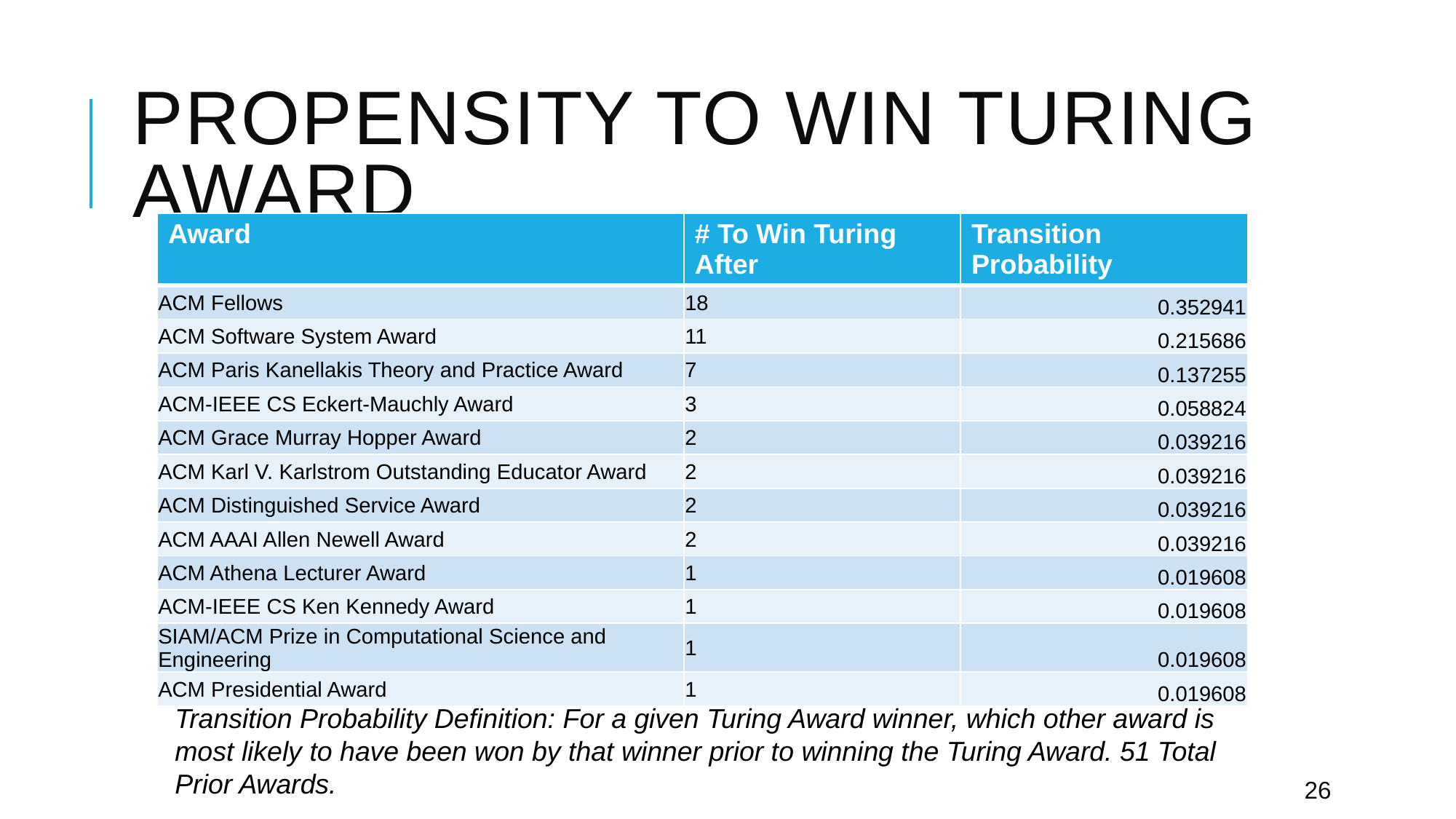

# Propensity to Win Turing award
| Award | # To Win Turing After | Transition Probability |
| --- | --- | --- |
| ACM Fellows | 18 | 0.352941 |
| ACM Software System Award | 11 | 0.215686 |
| ACM Paris Kanellakis Theory and Practice Award | 7 | 0.137255 |
| ACM-IEEE CS Eckert-Mauchly Award | 3 | 0.058824 |
| ACM Grace Murray Hopper Award | 2 | 0.039216 |
| ACM Karl V. Karlstrom Outstanding Educator Award | 2 | 0.039216 |
| ACM Distinguished Service Award | 2 | 0.039216 |
| ACM AAAI Allen Newell Award | 2 | 0.039216 |
| ACM Athena Lecturer Award | 1 | 0.019608 |
| ACM-IEEE CS Ken Kennedy Award | 1 | 0.019608 |
| SIAM/ACM Prize in Computational Science and Engineering | 1 | 0.019608 |
| ACM Presidential Award | 1 | 0.019608 |
Transition Probability Definition: For a given Turing Award winner, which other award is most likely to have been won by that winner prior to winning the Turing Award. 51 Total Prior Awards.
26